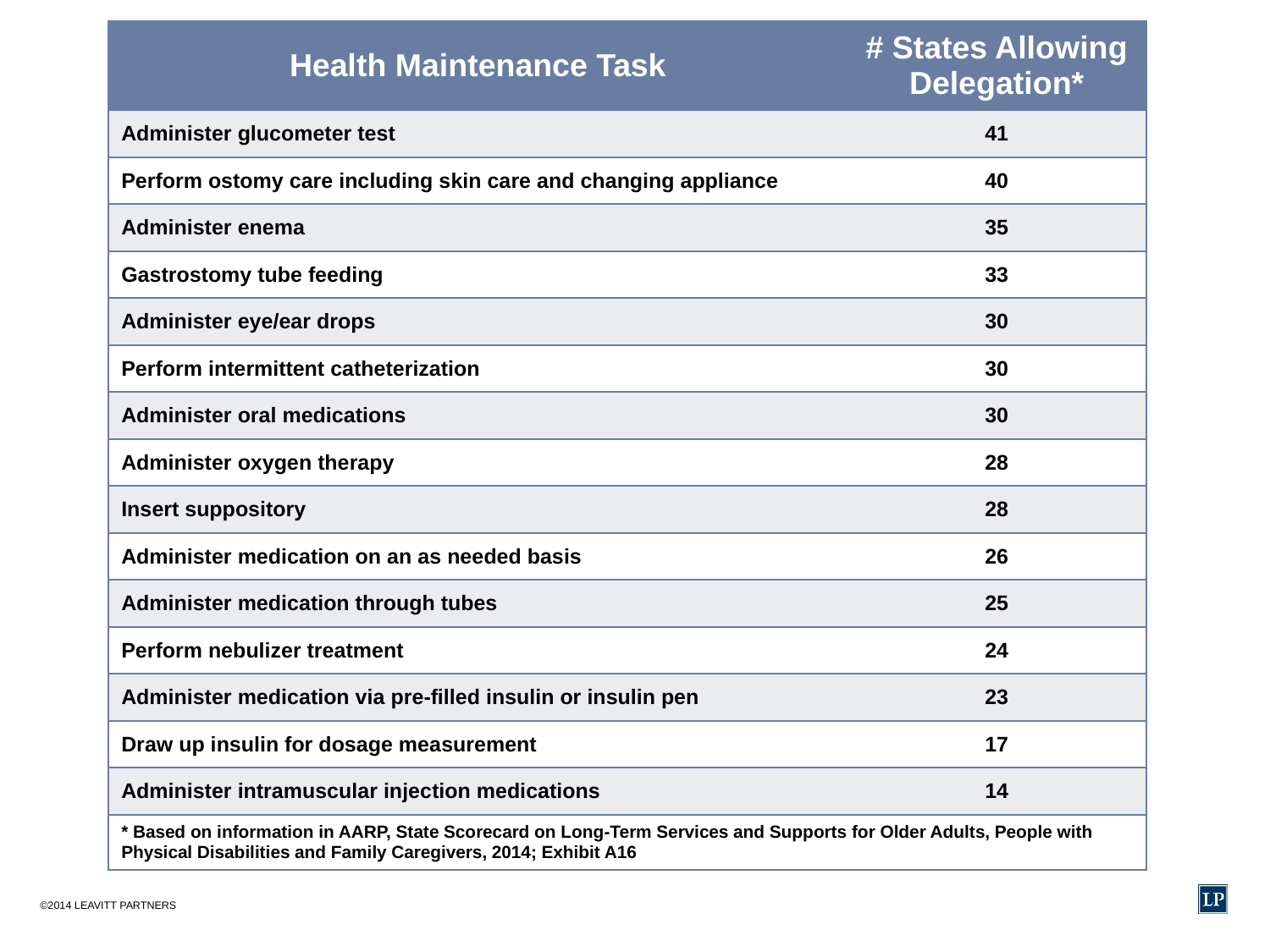

| Health Maintenance Task | # States Allowing Delegation\* |
| --- | --- |
| Administer glucometer test | 41 |
| Perform ostomy care including skin care and changing appliance | 40 |
| Administer enema | 35 |
| Gastrostomy tube feeding | 33 |
| Administer eye/ear drops | 30 |
| Perform intermittent catheterization | 30 |
| Administer oral medications | 30 |
| Administer oxygen therapy | 28 |
| Insert suppository | 28 |
| Administer medication on an as needed basis | 26 |
| Administer medication through tubes | 25 |
| Perform nebulizer treatment | 24 |
| Administer medication via pre-filled insulin or insulin pen | 23 |
| Draw up insulin for dosage measurement | 17 |
| Administer intramuscular injection medications | 14 |
| \* Based on information in AARP, State Scorecard on Long-Term Services and Supports for Older Adults, People with Physical Disabilities and Family Caregivers, 2014; Exhibit A16 |  |